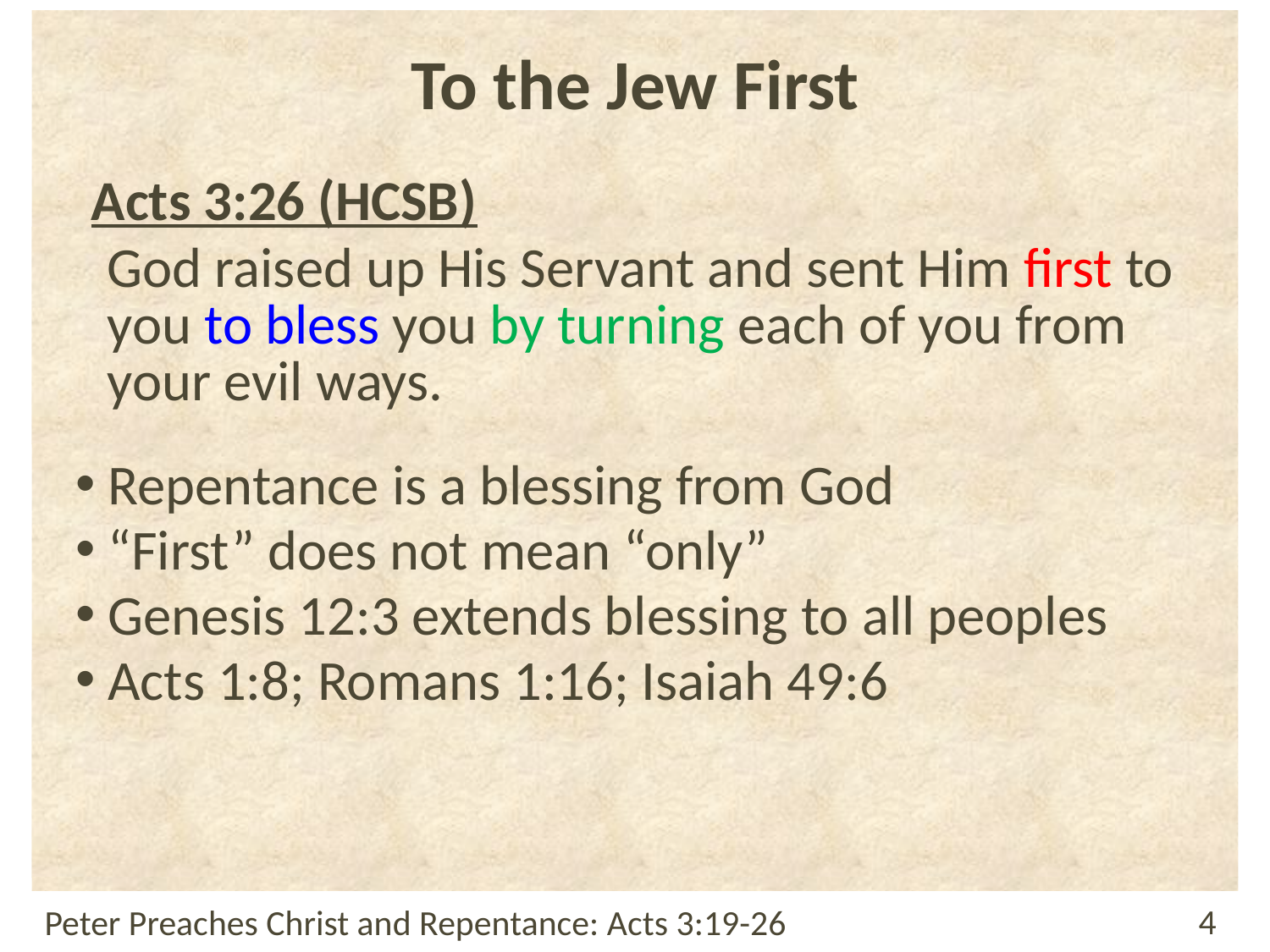

# To the Jew First
Acts 3:26 (HCSB)
God raised up His Servant and sent Him first to you to bless you by turning each of you from your evil ways.

Repentance is a blessing from God
“First” does not mean “only”
Genesis 12:3 extends blessing to all peoples
Acts 1:8; Romans 1:16; Isaiah 49:6
Peter Preaches Christ and Repentance: Acts 3:19-26